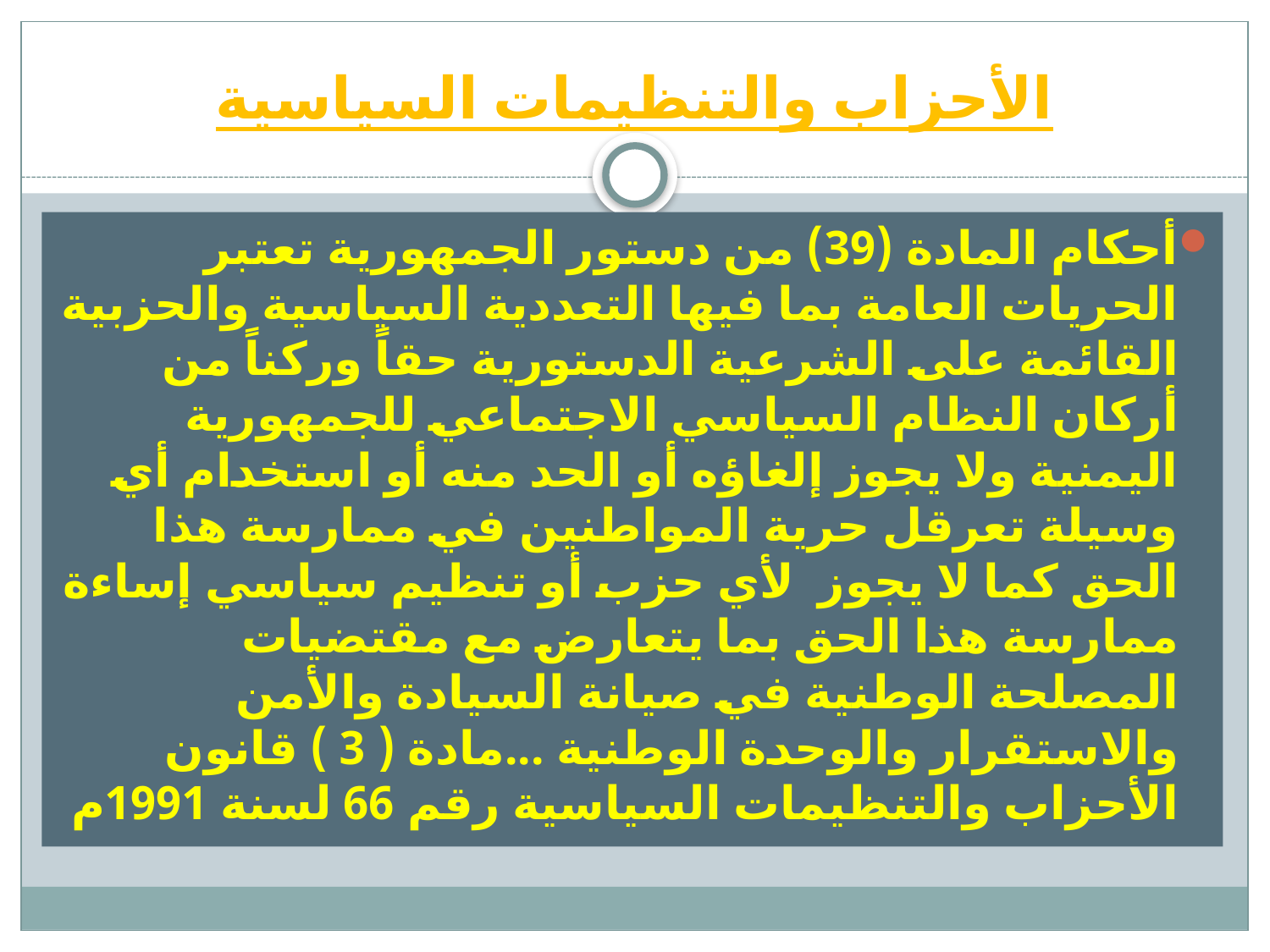

# الأحزاب والتنظيمات السياسية
أحكام المادة (39) من دستور الجمهورية تعتبر الحريات العامة بما فيها التعددية السياسية والحزبية القائمة على الشرعية الدستورية حقاً وركناً من أركان النظام السياسي الاجتماعي للجمهورية اليمنية ولا يجوز إلغاؤه أو الحد منه أو استخدام أي وسيلة تعرقل حرية المواطنين في ممارسة هذا الحق كما لا يجوز  لأي حزب أو تنظيم سياسي إساءة ممارسة هذا الحق بما يتعارض مع مقتضيات المصلحة الوطنية في صيانة السيادة والأمن والاستقرار والوحدة الوطنية ...مادة ( 3 ) قانون الأحزاب والتنظيمات السياسية رقم 66 لسنة 1991م